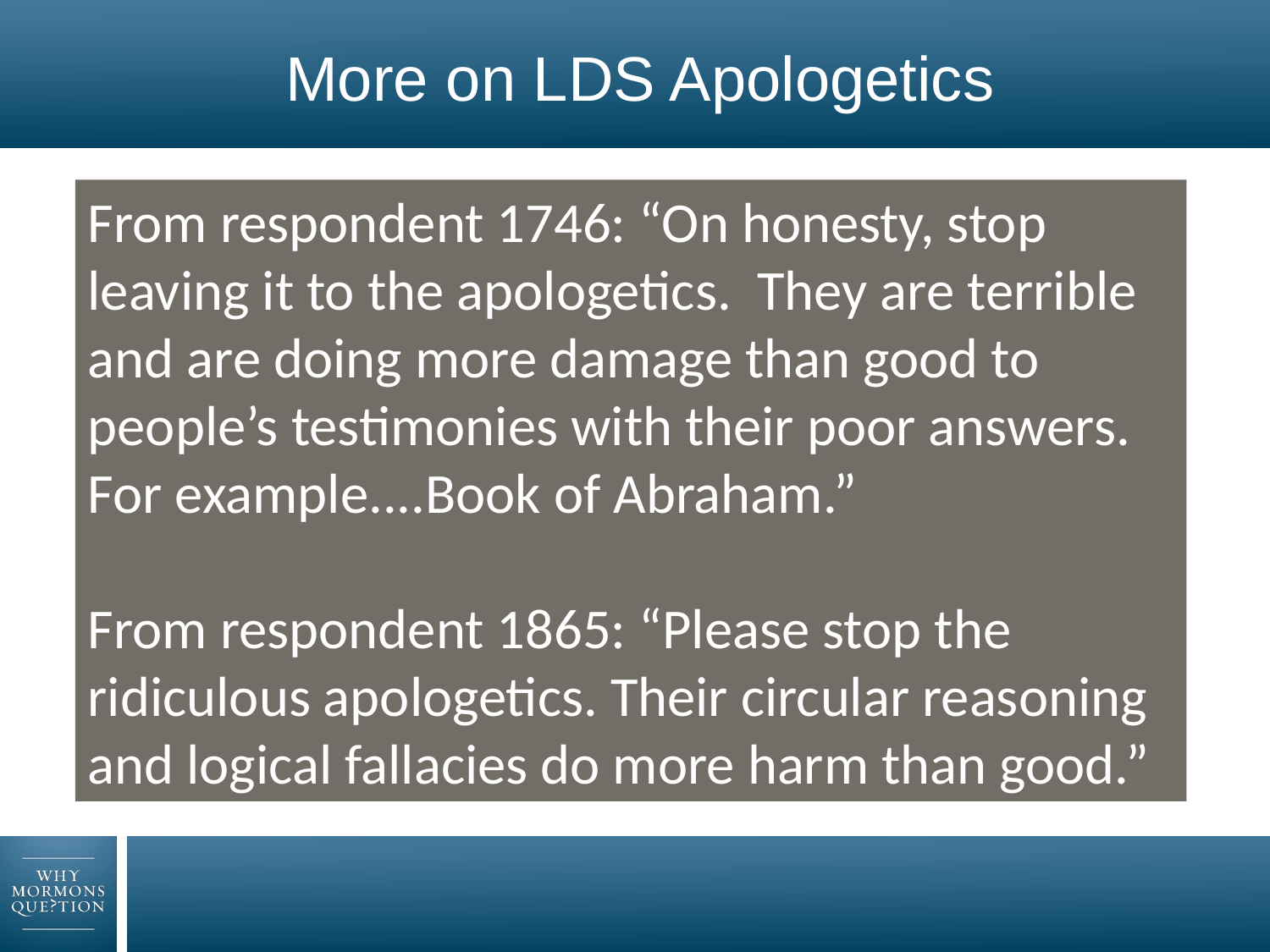

# More on LDS Apologetics

From respondent 1746: “On honesty, stop leaving it to the apologetics.  They are terrible and are doing more damage than good to people’s testimonies with their poor answers.  For example....Book of Abraham.”
From respondent 1865: “Please stop the ridiculous apologetics. Their circular reasoning and logical fallacies do more harm than good.”